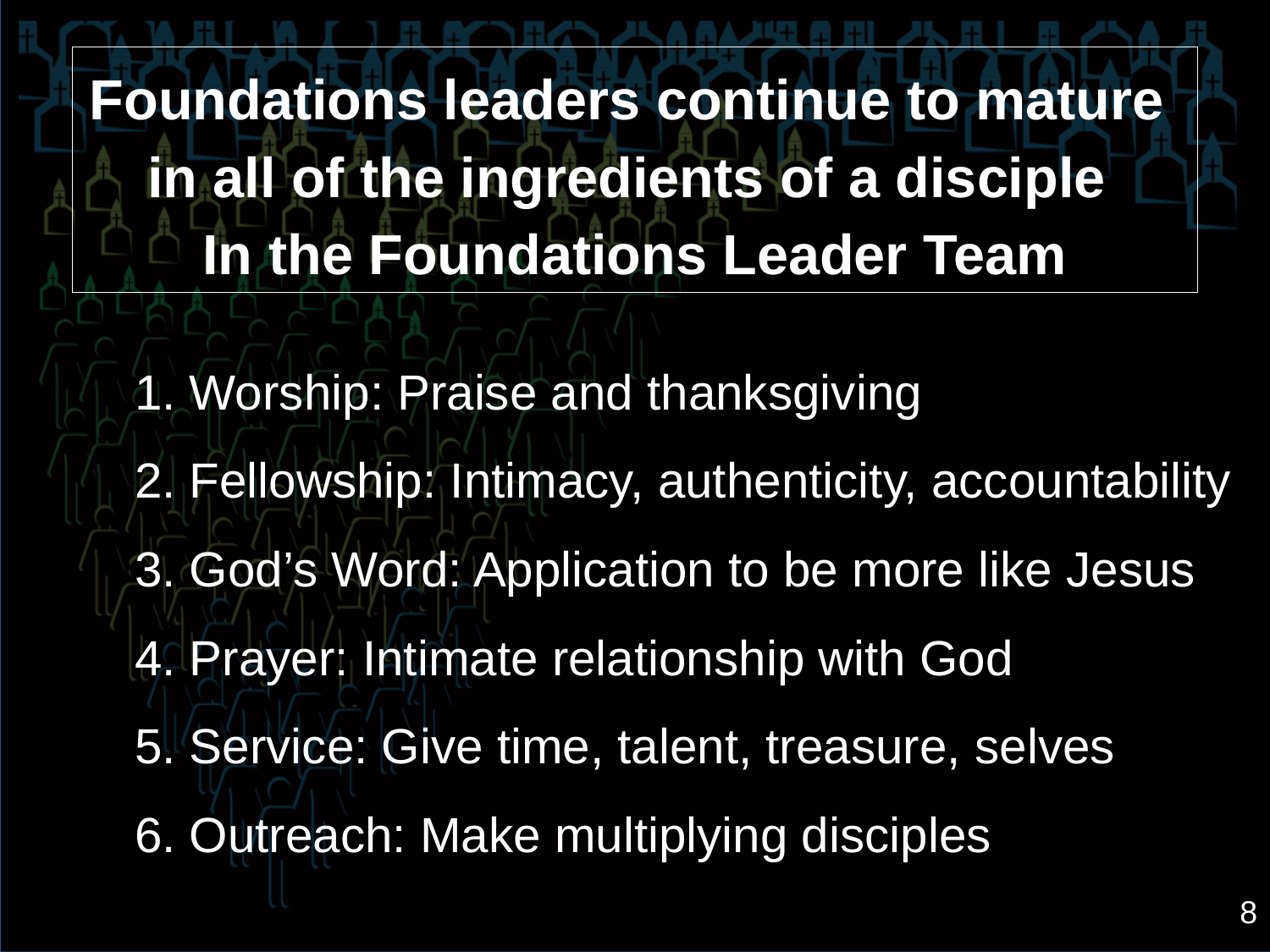

Foundations leaders continue to mature
in all of the ingredients of a disciple
In the Foundations Leader Team
Worship: Praise and thanksgiving
Fellowship: Intimacy, authenticity, accountability
God’s Word: Application to be more like Jesus
Prayer: Intimate relationship with God
Service: Give time, talent, treasure, selves
Outreach: Make multiplying disciples
8